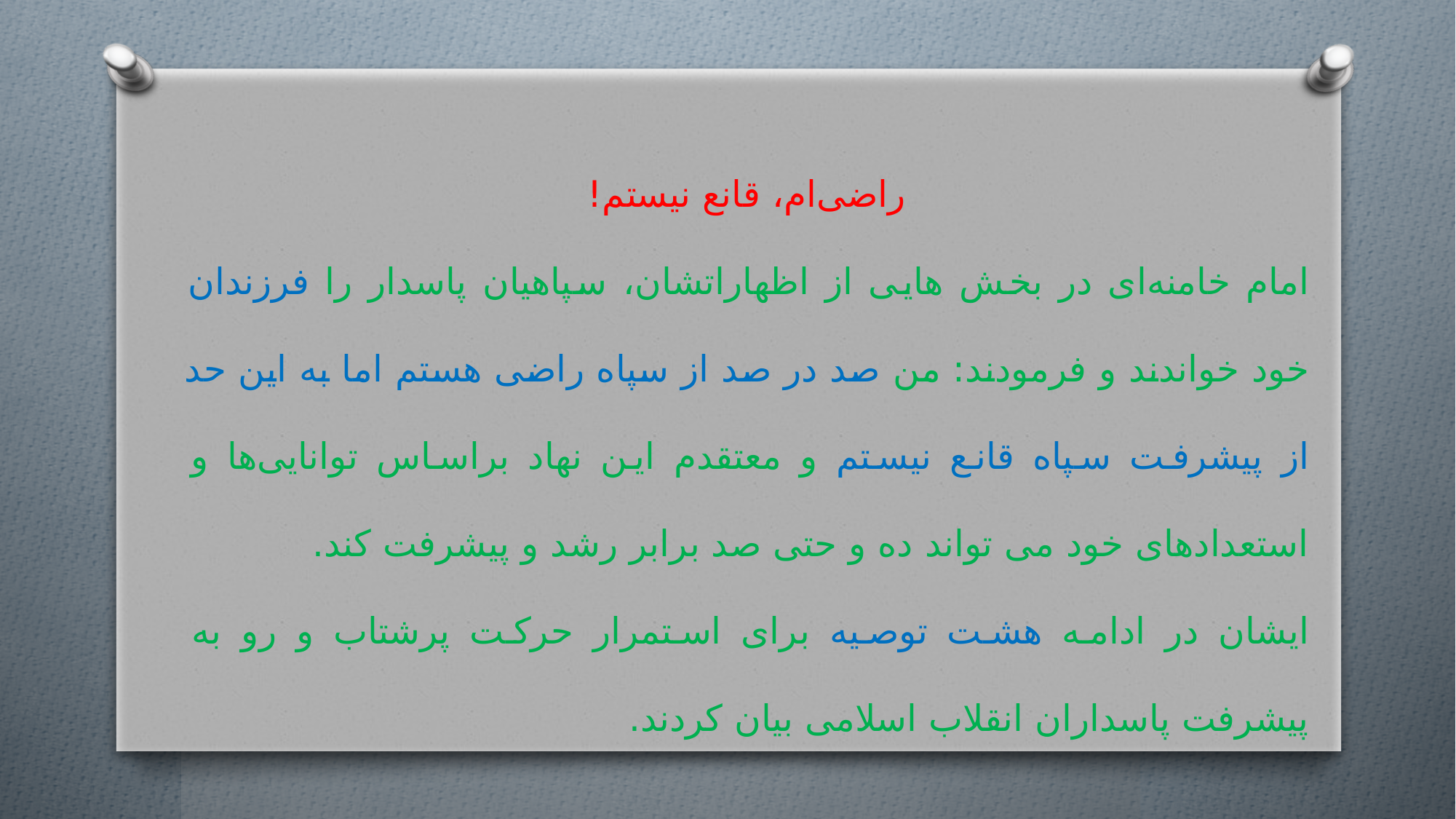

راضی‌ام، قانع نیستم!
امام خامنه‌ای در بخش هایی از اظهاراتشان، سپاهیان پاسدار را فرزندان خود خواندند و فرمودند: من صد در صد از سپاه راضی هستم اما به این حد از پیشرفت سپاه قانع نیستم و معتقدم این نهاد براساس توانایی‌ها و استعدادهای خود می تواند ده و حتی صد برابر رشد و پیشرفت کند.
ایشان در ادامه هشت توصیه برای استمرار حرکت پرشتاب و رو به پیشرفت پاسداران انقلاب اسلامی بیان کردند.